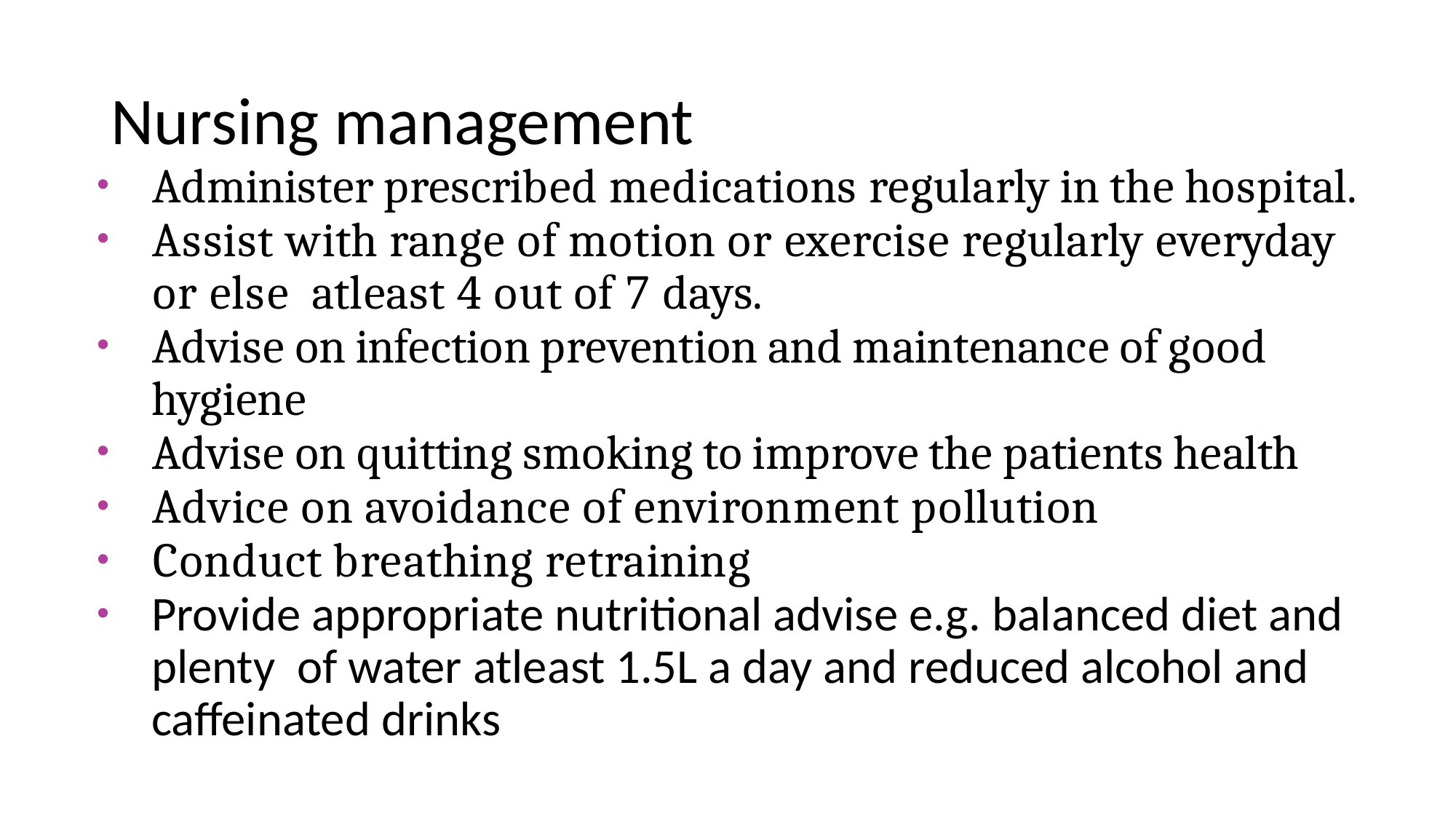

# Nursing management
Administer prescribed medications regularly in the hospital.
Assist with range of motion or exercise regularly everyday or else  atleast 4 out of 7 days.
Advise on infection prevention and maintenance of good hygiene
Advise on quitting smoking to improve the patients health
Advice on avoidance of environment pollution
Conduct breathing retraining
Provide appropriate nutritional advise e.g. balanced diet and plenty  of water atleast 1.5L a day and reduced alcohol and caffeinated drinks